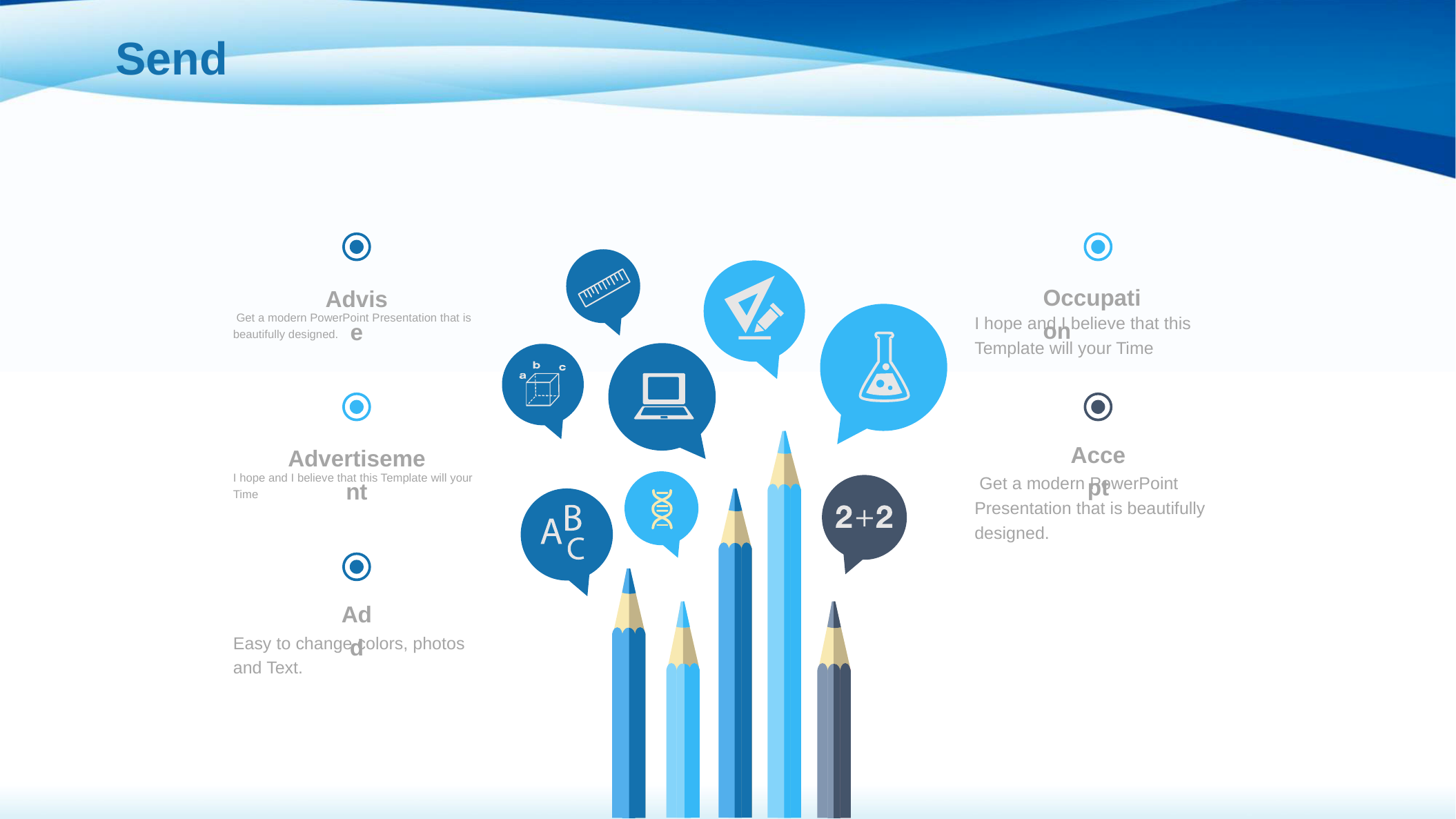

Send

Occupation
I hope and I believe that this Template will your Time
Advise
 Get a modern PowerPoint Presentation that is beautifully designed.

Accept
 Get a modern PowerPoint Presentation that is beautifully designed.
Advertisement
I hope and I believe that this Template will your Time

Add
Easy to change colors, photos and Text.